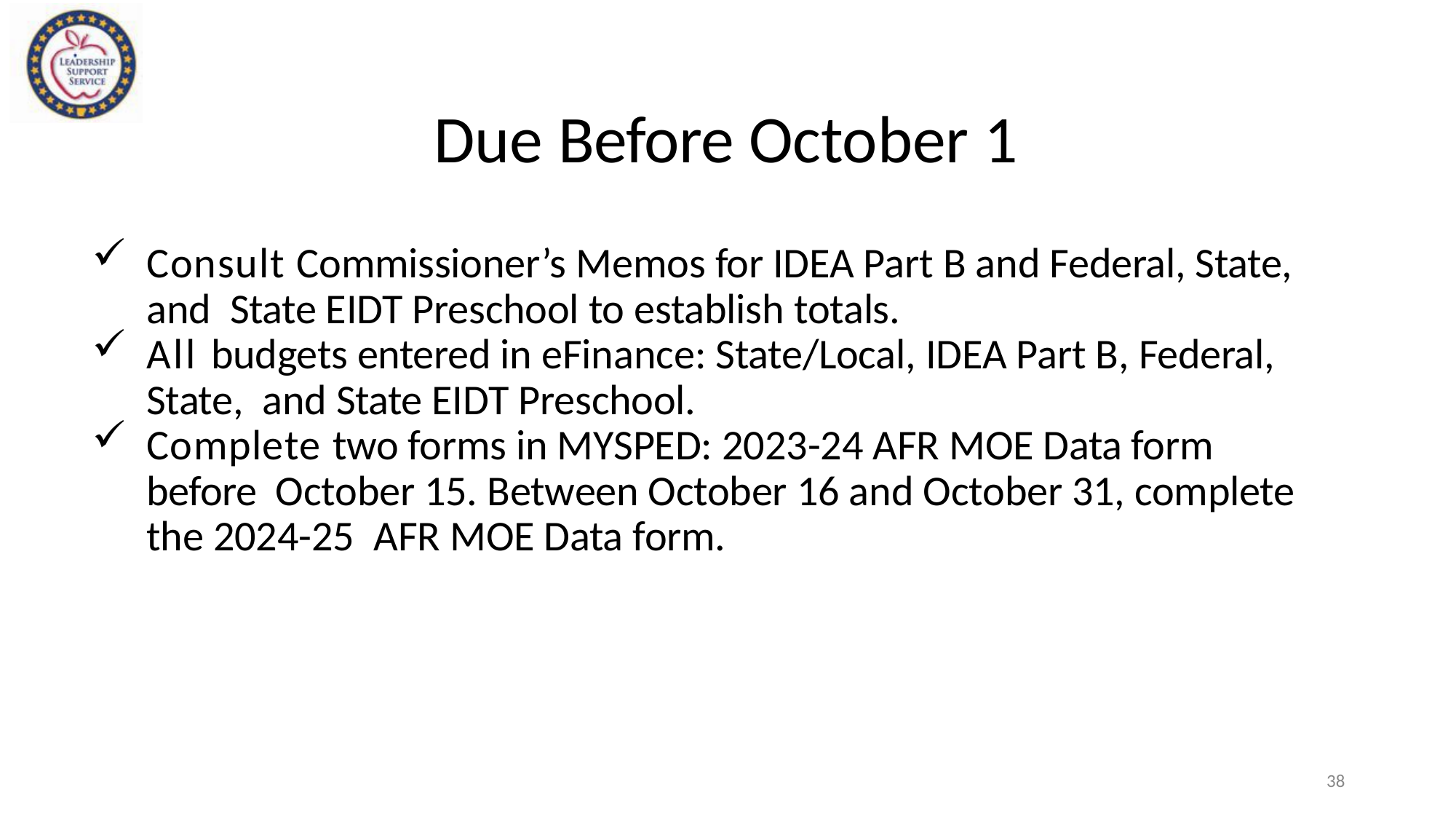

# Due Before October 1
Consult Commissioner’s Memos for IDEA Part B and Federal, State, and  State EIDT Preschool to establish totals.
All budgets entered in eFinance: State/Local, IDEA Part B, Federal, State,  and State EIDT Preschool.
Complete two forms in MYSPED: 2023-24 AFR MOE Data form before  October 15. Between October 16 and October 31, complete the 2024-25  AFR MOE Data form.

38